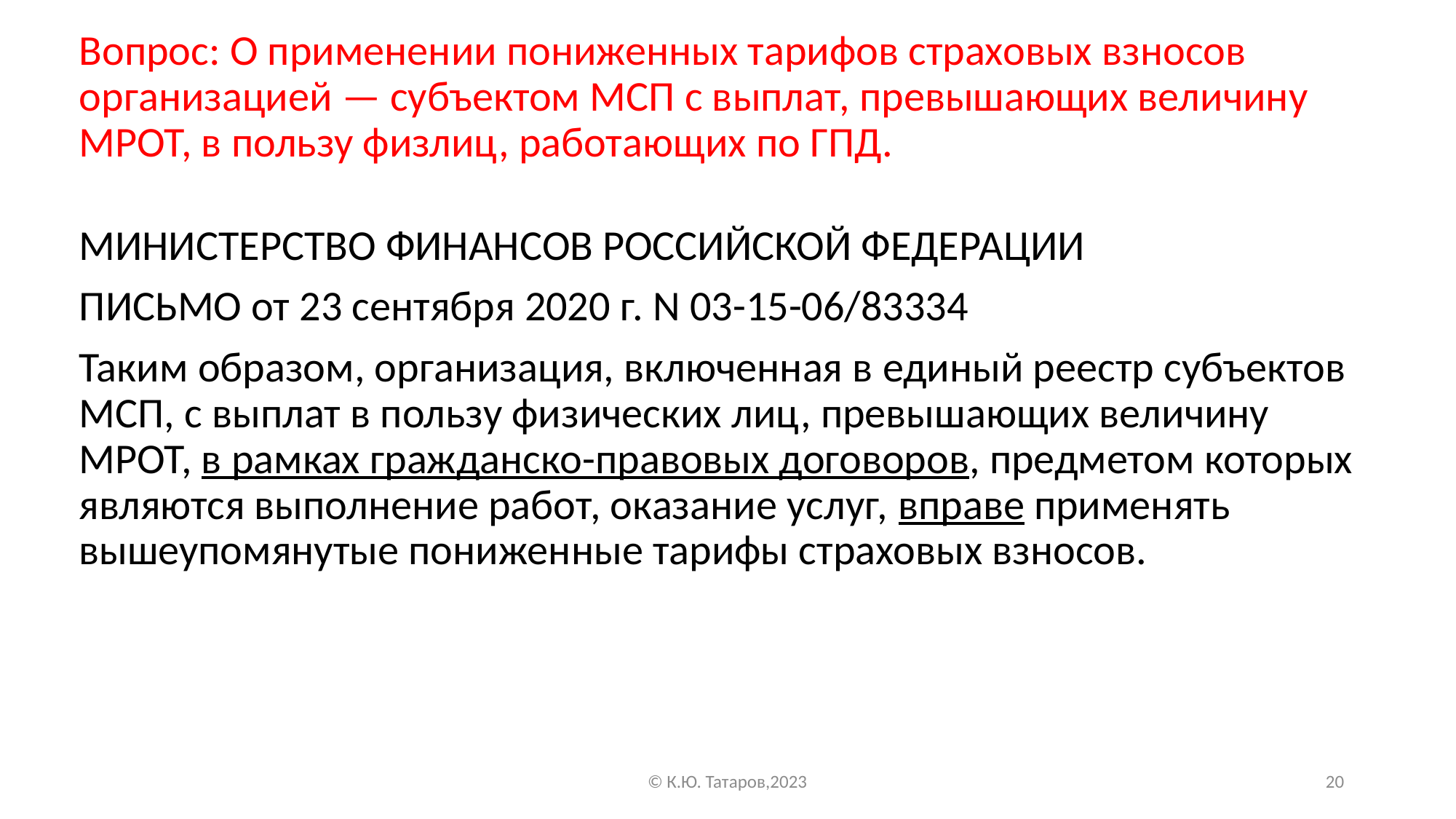

# Вопрос: О применении пониженных тарифов страховых взносов организацией — субъектом МСП с выплат, превышающих величину МРОТ, в пользу физлиц, работающих по ГПД.
МИНИСТЕРСТВО ФИНАНСОВ РОССИЙСКОЙ ФЕДЕРАЦИИ
ПИСЬМО от 23 сентября 2020 г. N 03-15-06/83334
Таким образом, организация, включенная в единый реестр субъектов МСП, с выплат в пользу физических лиц, превышающих величину МРОТ, в рамках гражданско-правовых договоров, предметом которых являются выполнение работ, оказание услуг, вправе применять вышеупомянутые пониженные тарифы страховых взносов.
© К.Ю. Татаров,2023
20